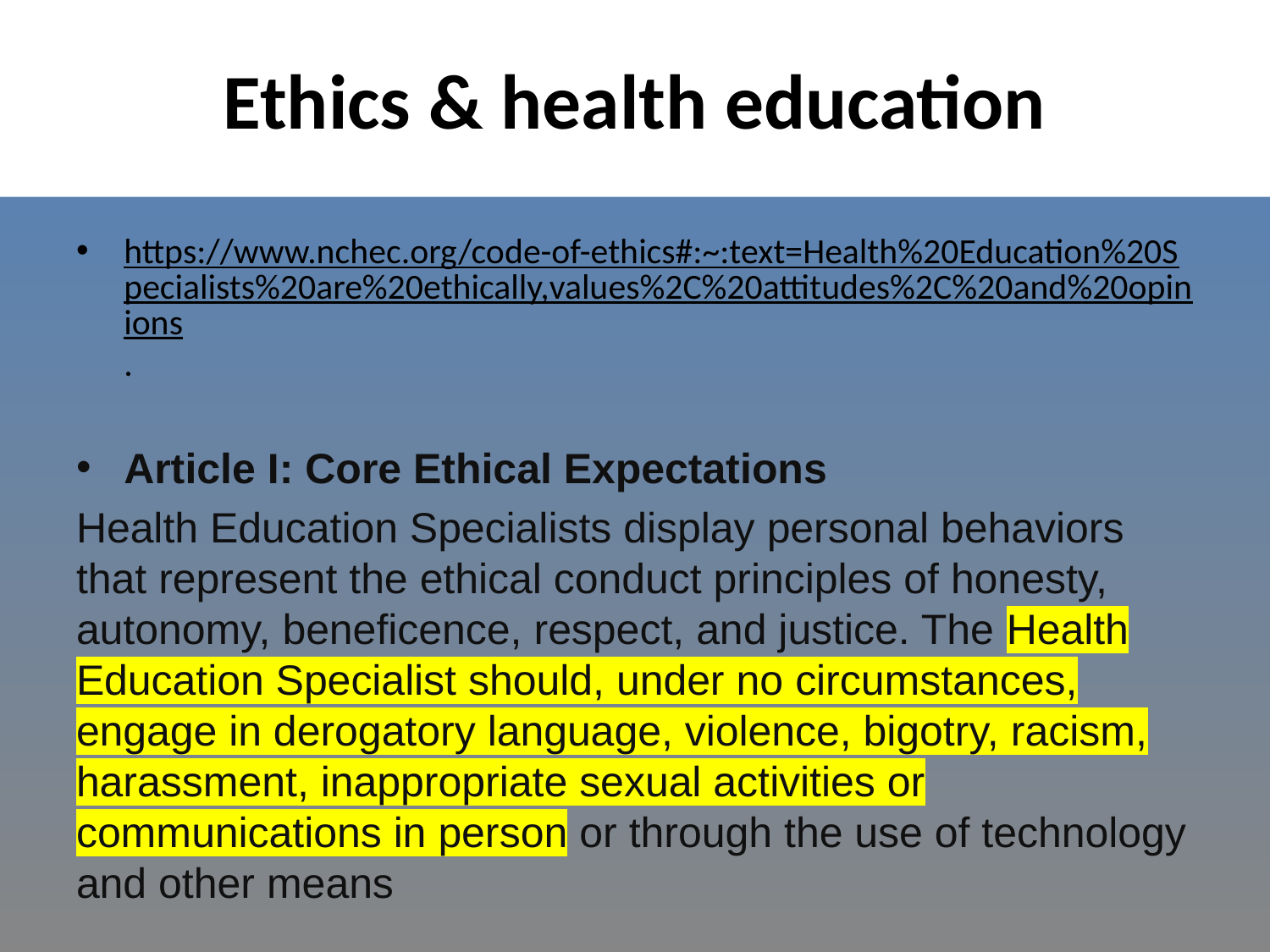

# Ethics & health education
https://www.nchec.org/code-of-ethics#:~:text=Health%20Education%20Specialists%20are%20ethically,values%2C%20attitudes%2C%20and%20opinions.

Article I: Core Ethical Expectations
Health Education Specialists display personal behaviors that represent the ethical conduct principles of honesty, autonomy, beneficence, respect, and justice. The Health Education Specialist should, under no circumstances, engage in derogatory language, violence, bigotry, racism, harassment, inappropriate sexual activities or communications in person or through the use of technology and other means